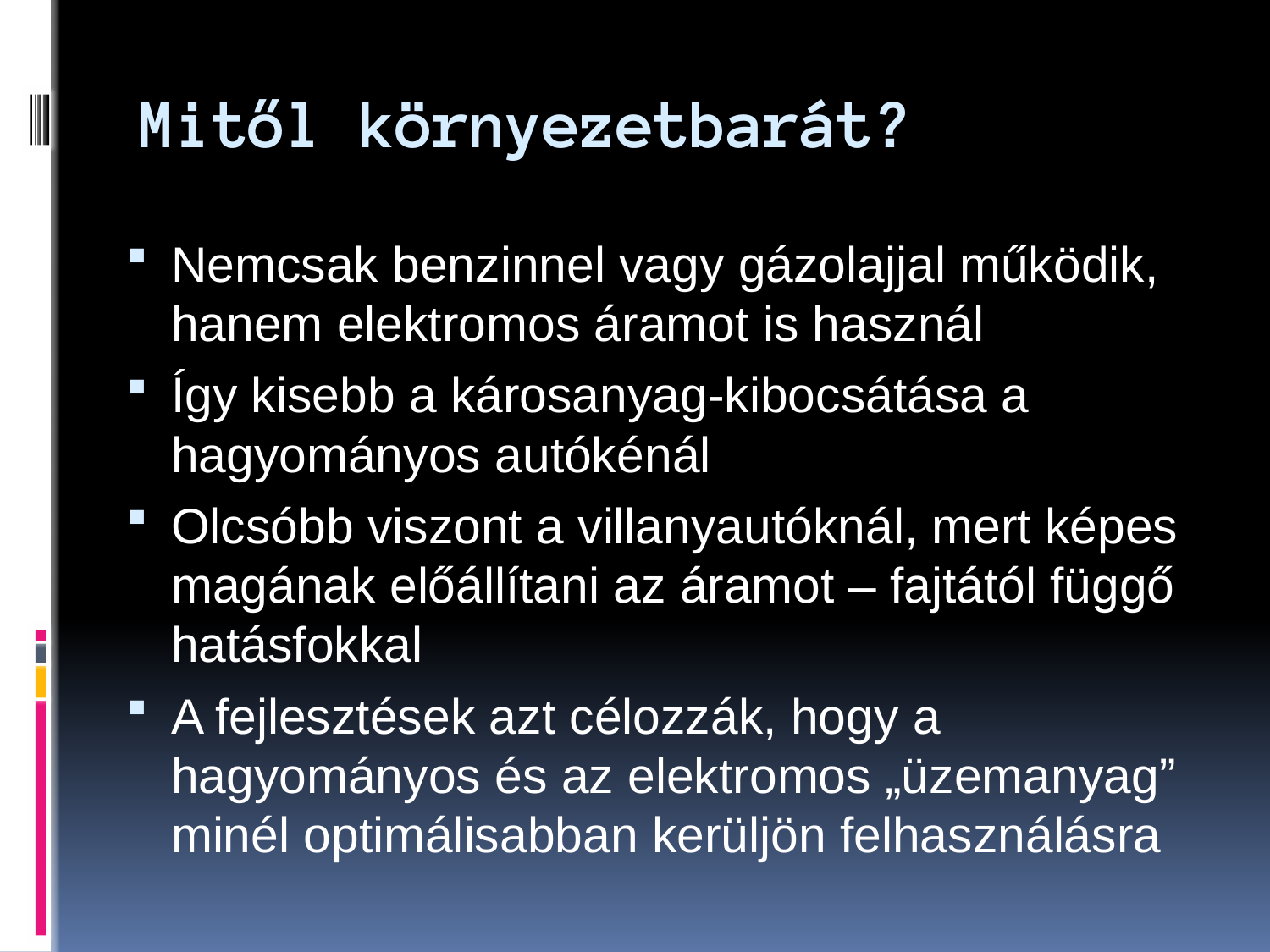

# Mitől környezetbarát?
Nemcsak benzinnel vagy gázolajjal működik, hanem elektromos áramot is használ
Így kisebb a károsanyag-kibocsátása a hagyományos autókénál
Olcsóbb viszont a villanyautóknál, mert képes magának előállítani az áramot – fajtától függő hatásfokkal
A fejlesztések azt célozzák, hogy a hagyományos és az elektromos „üzemanyag” minél optimálisabban kerüljön felhasználásra